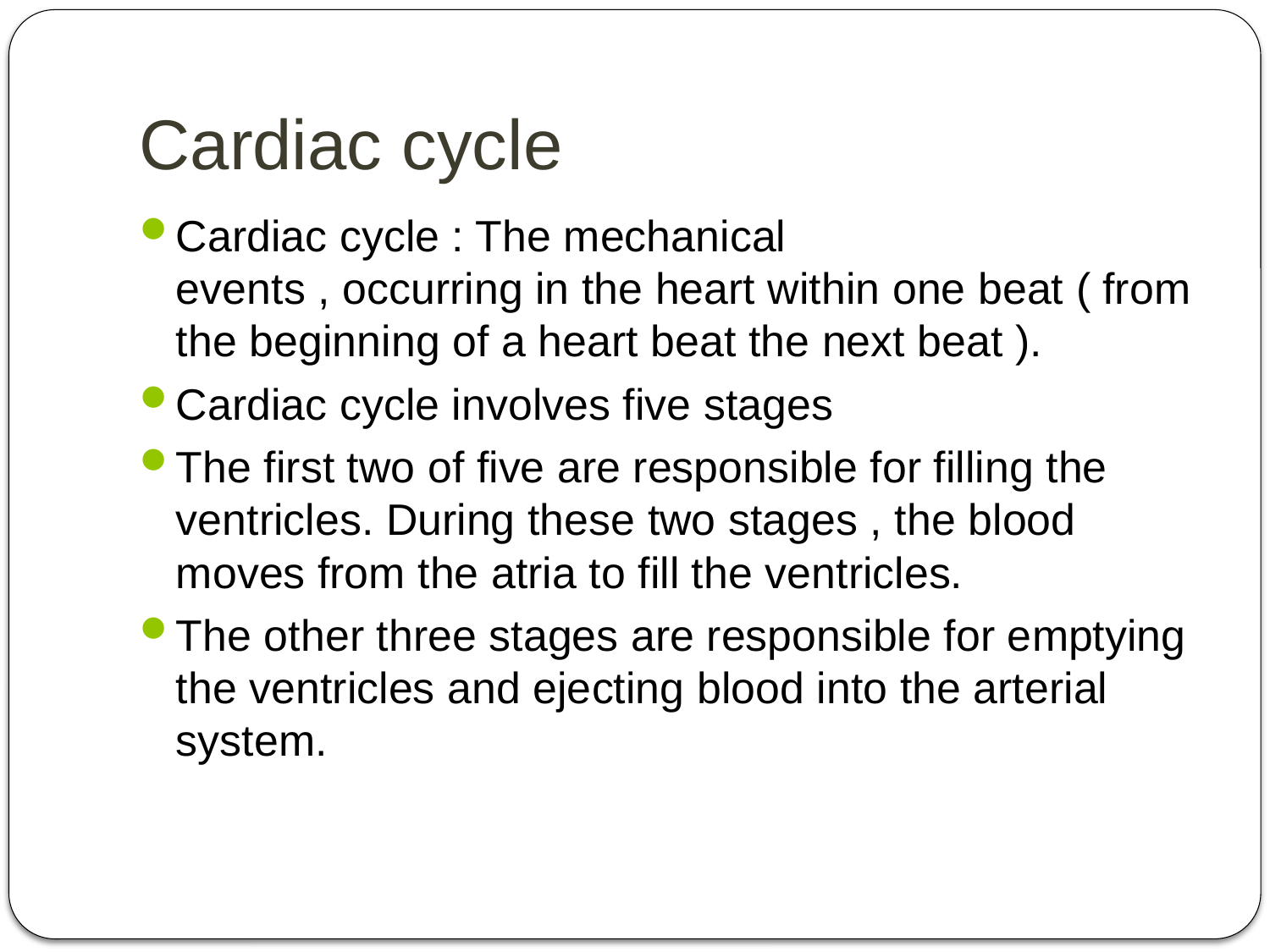

# Cardiac cycle
Cardiac cycle : The mechanical events , occurring in the heart within one beat ( from the beginning of a heart beat the next beat ).
Cardiac cycle involves five stages
The first two of five are responsible for filling the ventricles. During these two stages , the blood moves from the atria to fill the ventricles.
The other three stages are responsible for emptying the ventricles and ejecting blood into the arterial system.